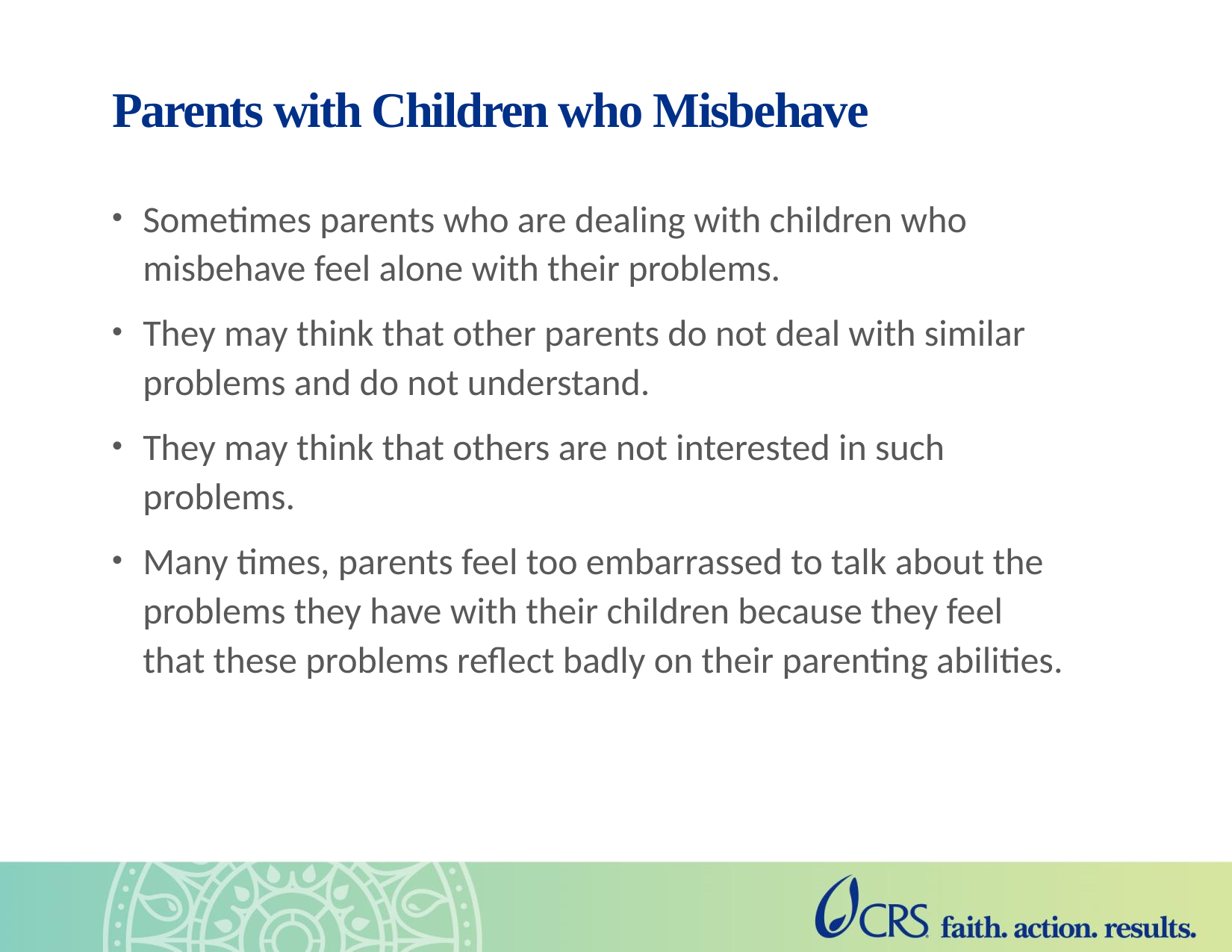

# Parents with Children who Misbehave
Sometimes parents who are dealing with children who misbehave feel alone with their problems.
They may think that other parents do not deal with similar problems and do not understand.
They may think that others are not interested in such problems.
Many times, parents feel too embarrassed to talk about the problems they have with their children because they feel that these problems reflect badly on their parenting abilities.